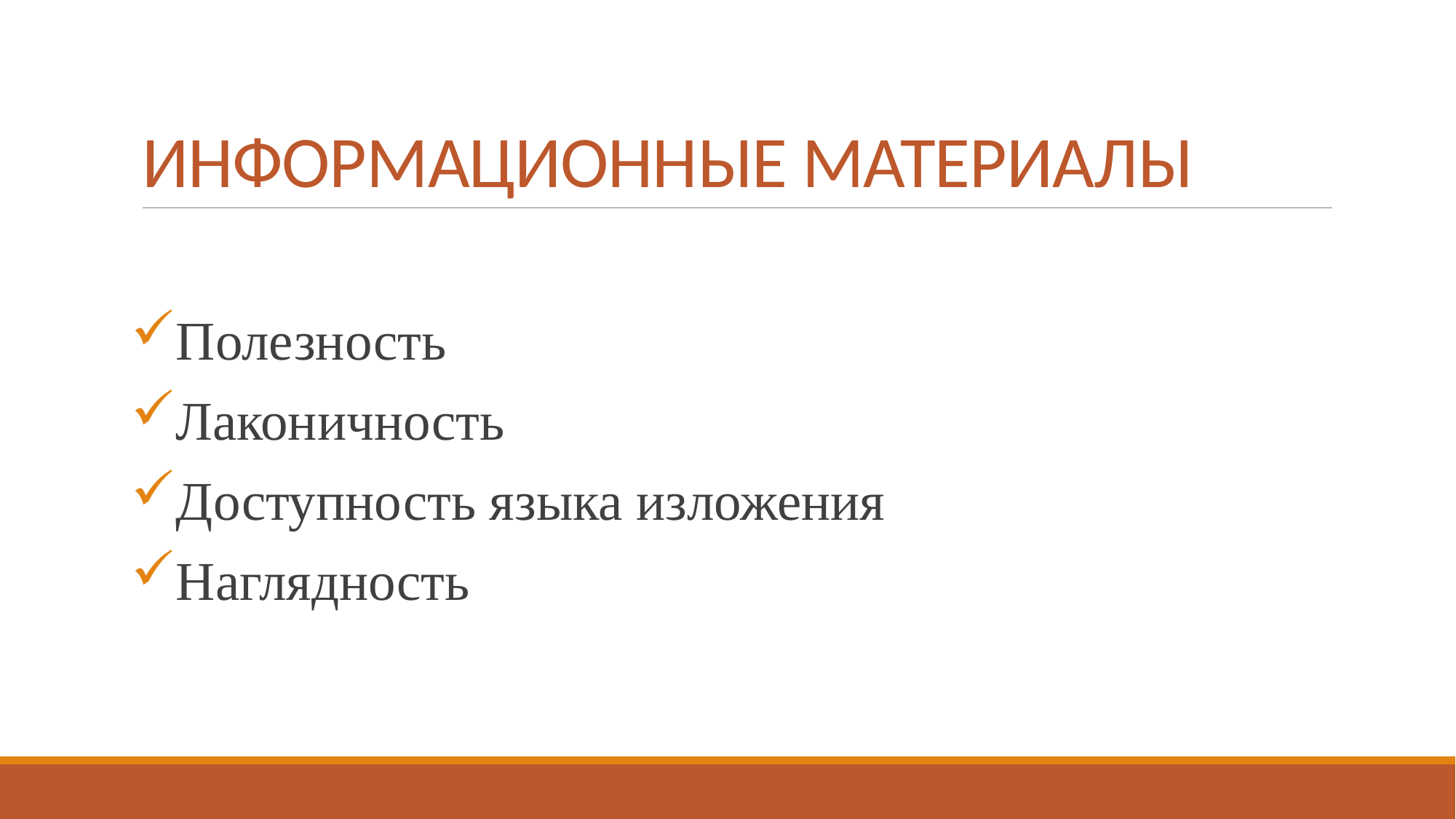

# ИНФОРМАЦИОННЫЕ МАТЕРИАЛЫ

Полезность
Лаконичность
Доступность языка изложения
Наглядность